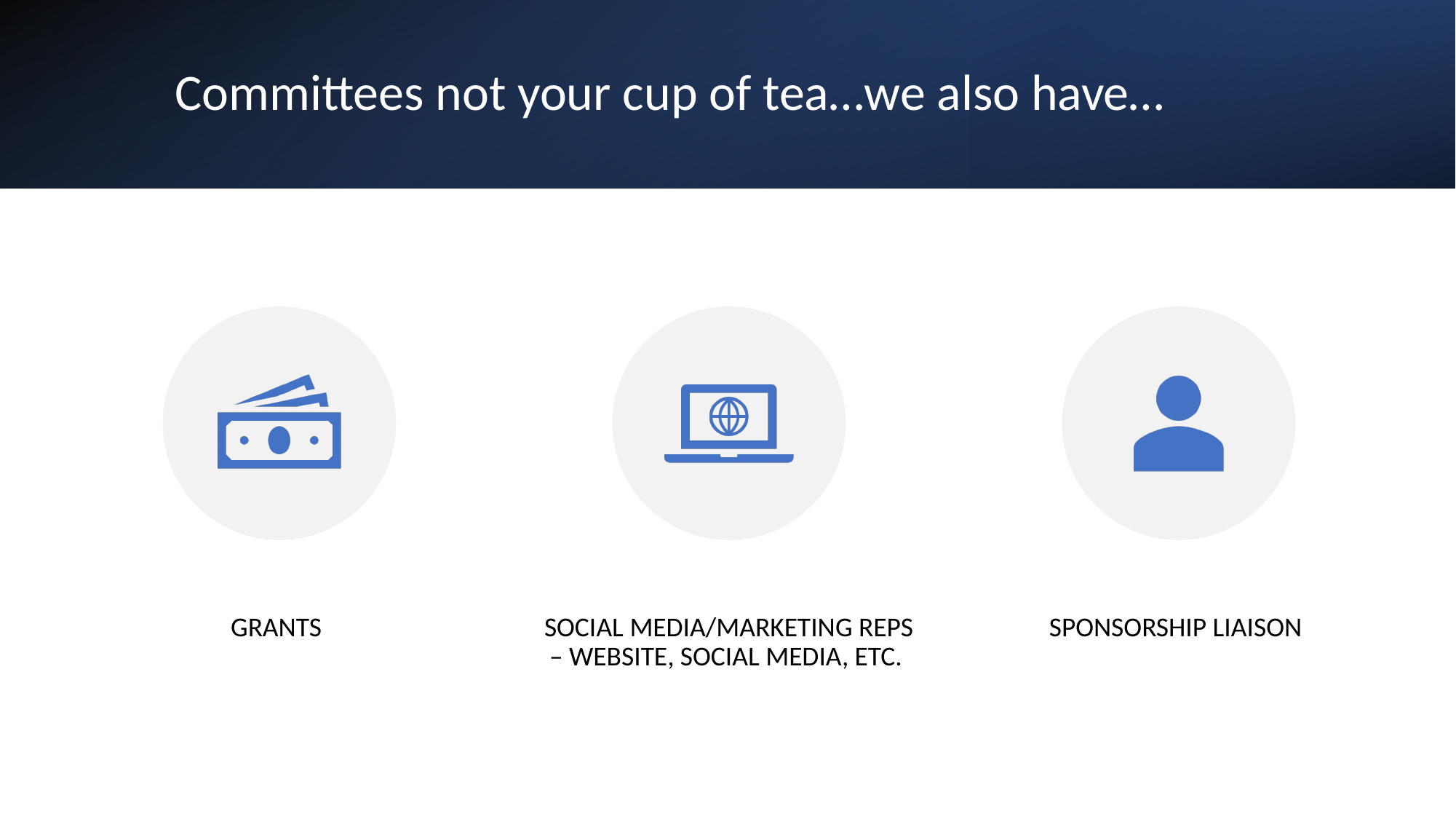

# Committees not your cup of tea…we also have…
Grants
Social Media/Marketing reps – website, social media, etc.
Sponsorship Liaison